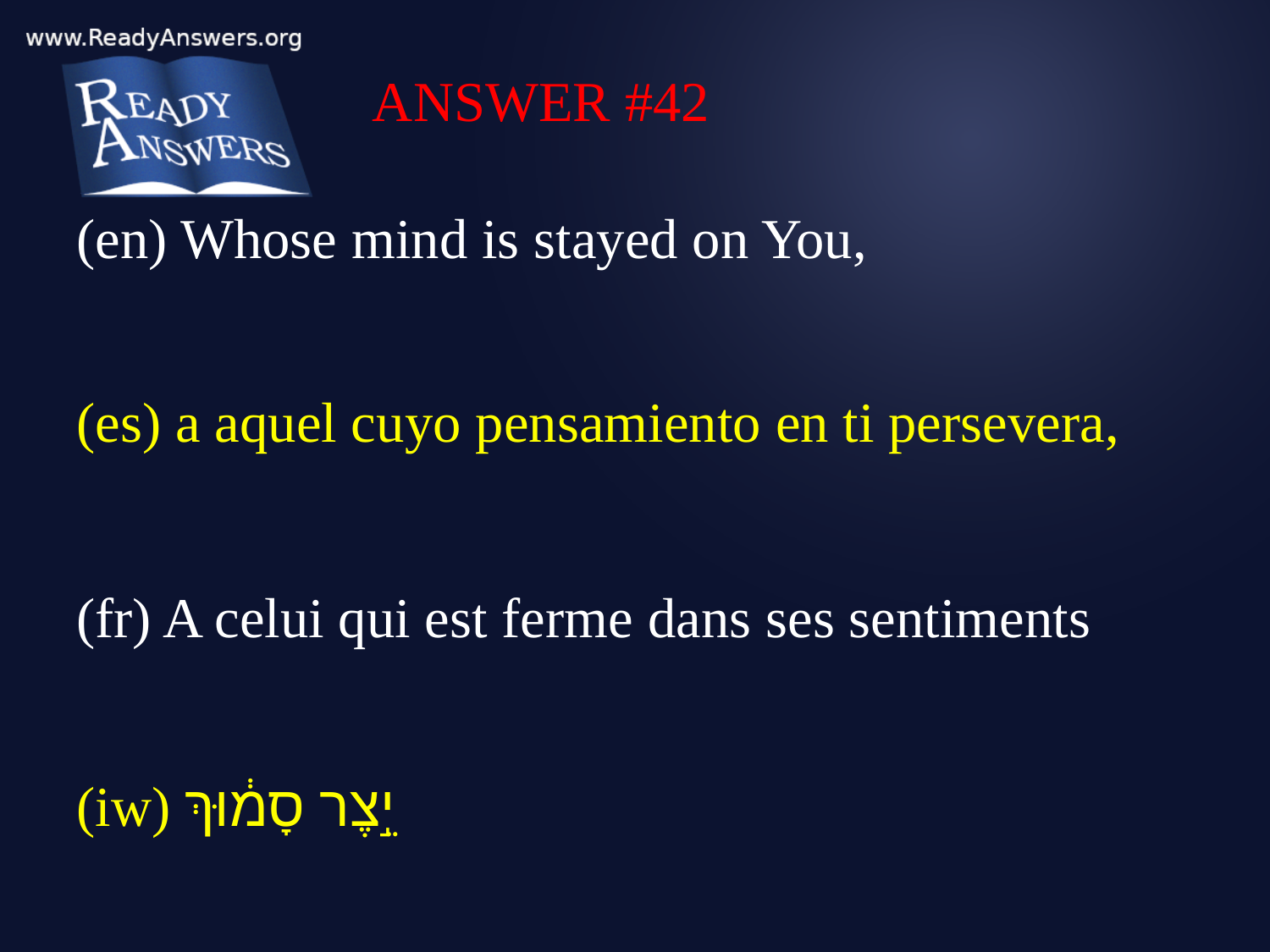

ANSWER #42
(en) Whose mind is stayed on You,
(es) a aquel cuyo pensamiento en ti persevera,
(fr) A celui qui est ferme dans ses sentiments
(iw) יֵ֣צֶר סָמ֔וּךְ